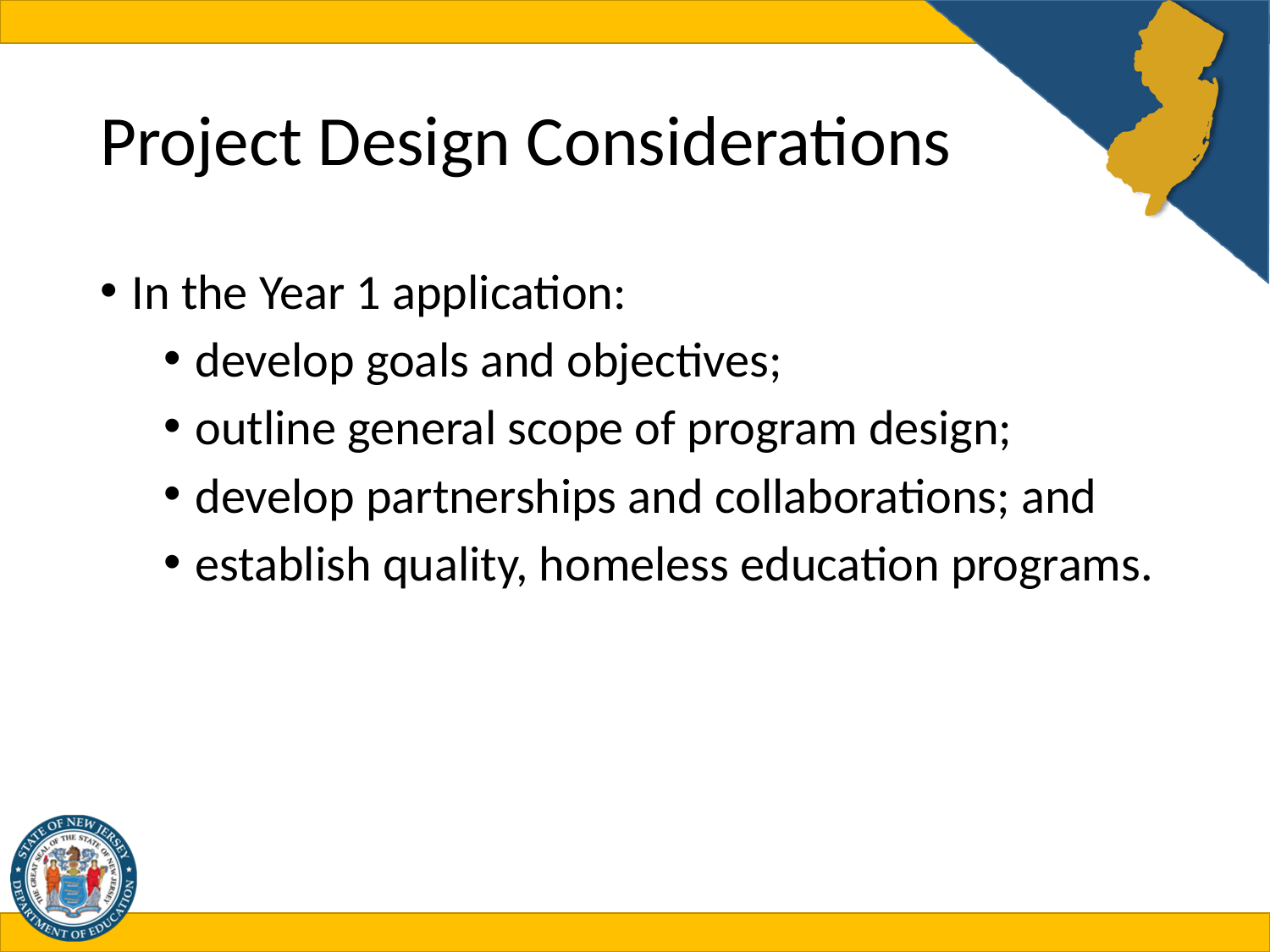

# Project Design Considerations
In the Year 1 application:
develop goals and objectives;
outline general scope of program design;
develop partnerships and collaborations; and
establish quality, homeless education programs.